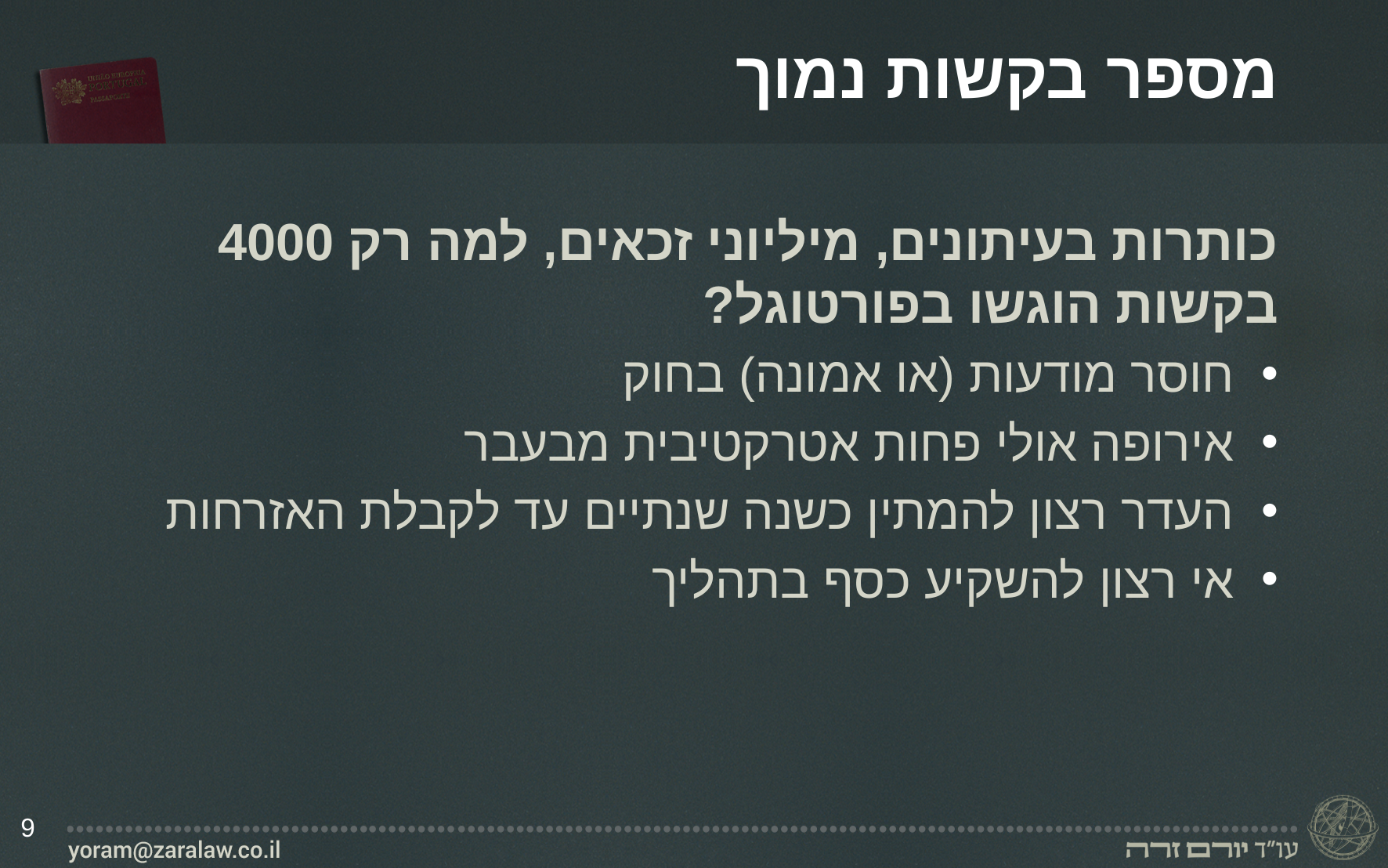

# מספר בקשות נמוך
כותרות בעיתונים, מיליוני זכאים, למה רק 4000 בקשות הוגשו בפורטוגל?
חוסר מודעות (או אמונה) בחוק
אירופה אולי פחות אטרקטיבית מבעבר
העדר רצון להמתין כשנה שנתיים עד לקבלת האזרחות
אי רצון להשקיע כסף בתהליך
9